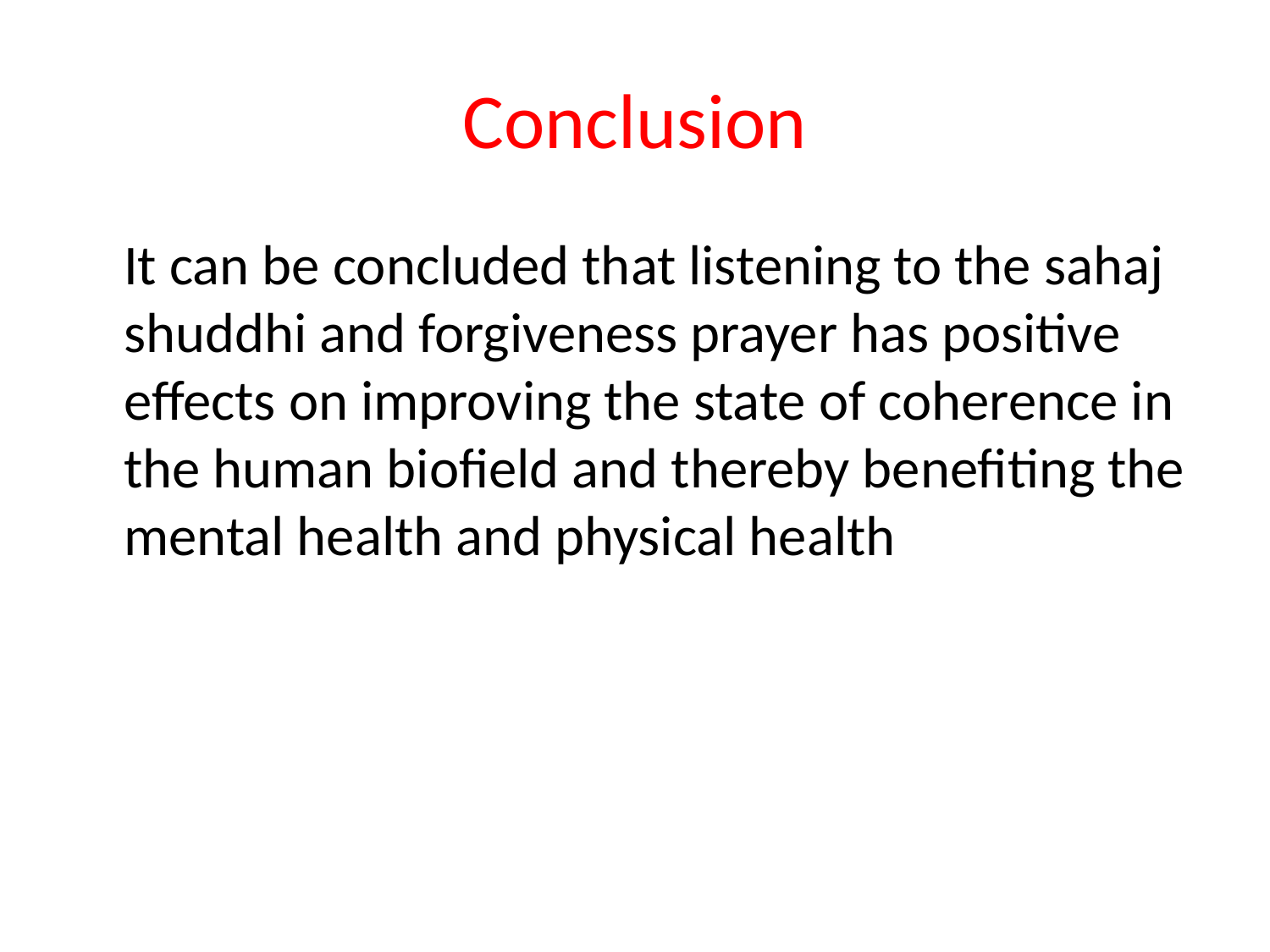

# Conclusion
	It can be concluded that listening to the sahaj shuddhi and forgiveness prayer has positive effects on improving the state of coherence in the human biofield and thereby benefiting the mental health and physical health